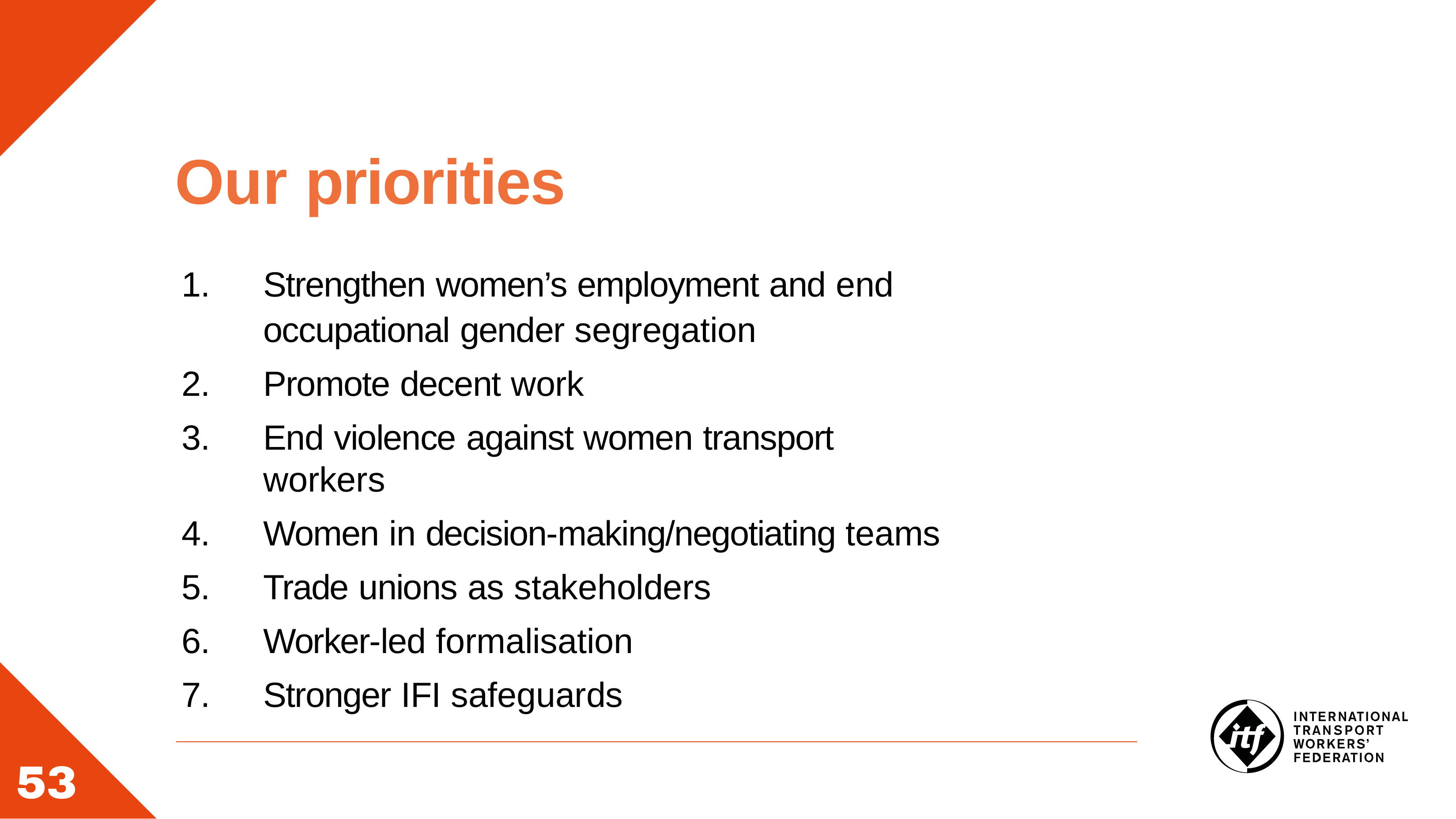

# Our priorities
Strengthen women’s employment and end
occupational gender segregation
Promote decent work
End violence against women transport workers
Women in decision-making/negotiating teams
Trade unions as stakeholders
Worker-led formalisation
Stronger IFI safeguards

53